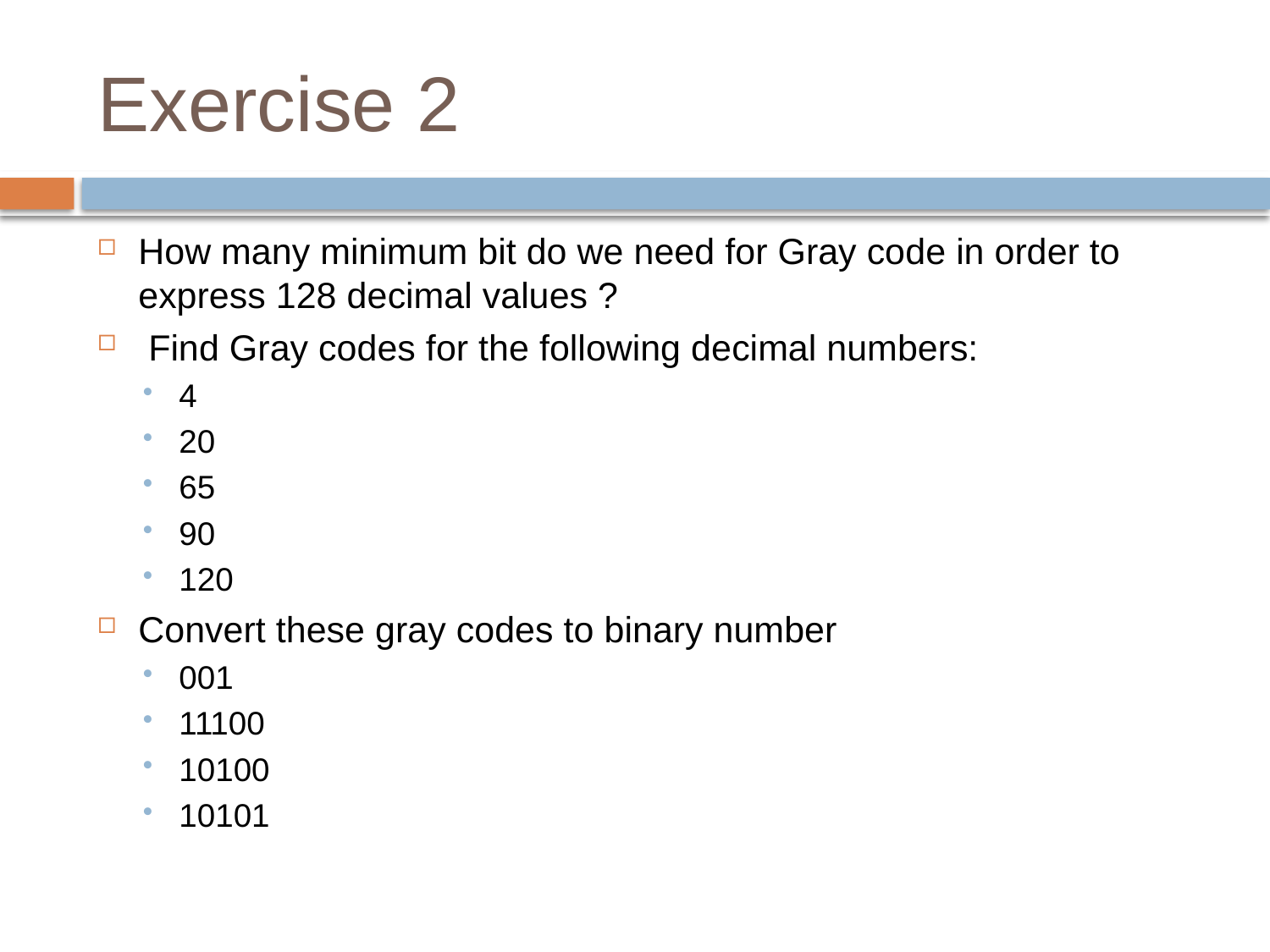

# Exercise 2
How many minimum bit do we need for Gray code in order to express 128 decimal values ?
 Find Gray codes for the following decimal numbers:
4
20
65
90
120
Convert these gray codes to binary number
001
11100
10100
10101